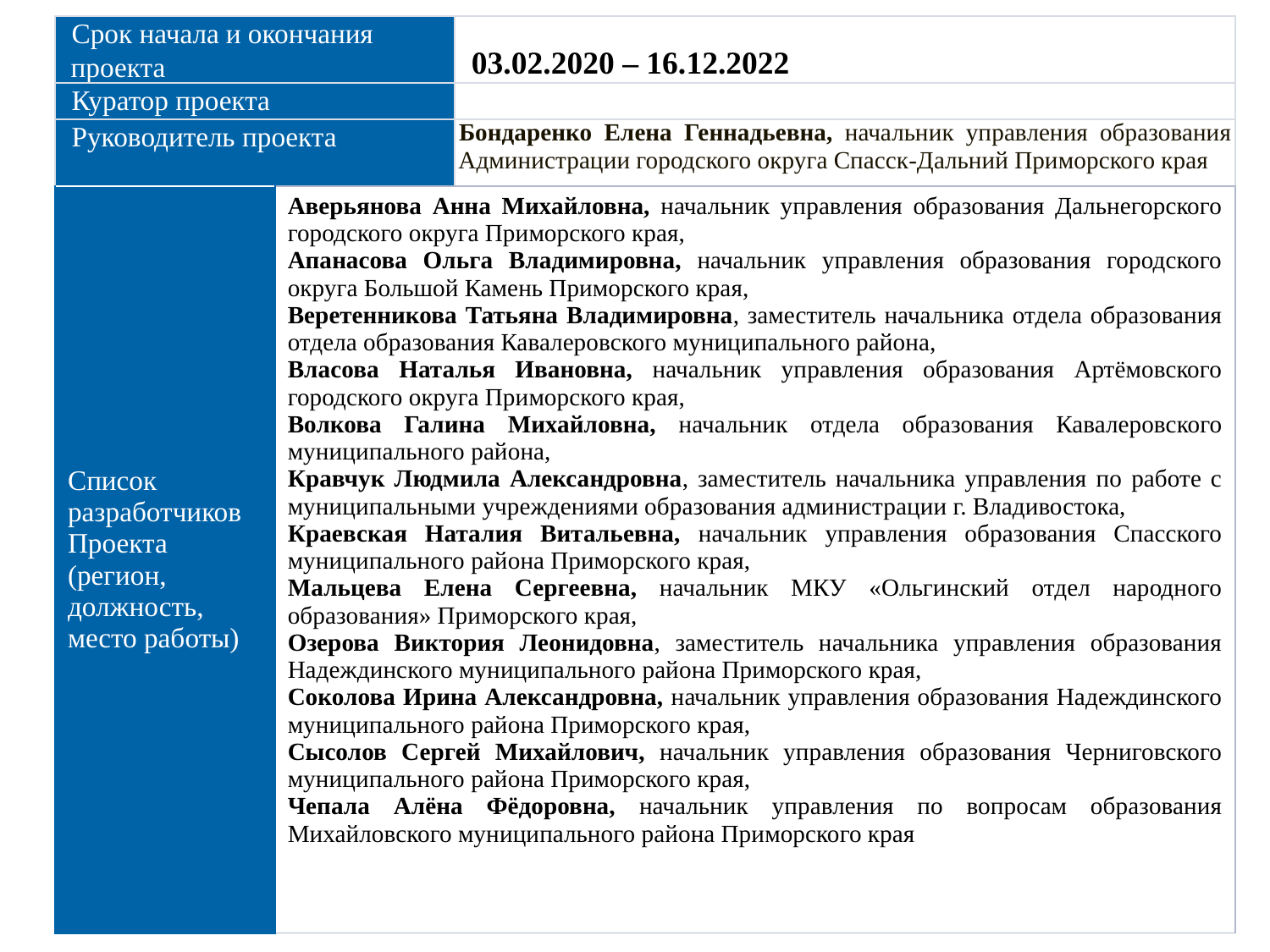

| Срок начала и окончания проекта | 03.02.2020 – 16.12.2022 |
| --- | --- |
| Куратор проекта |  |
| Руководитель проекта | Бондаренко Елена Геннадьевна, начальник управления образования Администрации городского округа Спасск-Дальний Приморского края |
| Список разработчиков Проекта (регион, должность, место работы) | Аверьянова Анна Михайловна, начальник управления образования Дальнегорского городского округа Приморского края, Апанасова Ольга Владимировна, начальник управления образования городского округа Большой Камень Приморского края, Веретенникова Татьяна Владимировна, заместитель начальника отдела образования отдела образования Кавалеровского муниципального района, Власова Наталья Ивановна, начальник управления образования Артёмовского городского округа Приморского края, Волкова Галина Михайловна, начальник отдела образования Кавалеровского муниципального района, Кравчук Людмила Александровна, заместитель начальника управления по работе с муниципальными учреждениями образования администрации г. Владивостока, Краевская Наталия Витальевна, начальник управления образования Спасского муниципального района Приморского края, Мальцева Елена Сергеевна, начальник МКУ «Ольгинский отдел народного образования» Приморского края, Озерова Виктория Леонидовна, заместитель начальника управления образования Надеждинского муниципального района Приморского края, Соколова Ирина Александровна, начальник управления образования Надеждинского муниципального района Приморского края, Сысолов Сергей Михайлович, начальник управления образования Черниговского муниципального района Приморского края, Чепала Алёна Фёдоровна, начальник управления по вопросам образования Михайловского муниципального района Приморского края |
| --- | --- |
3